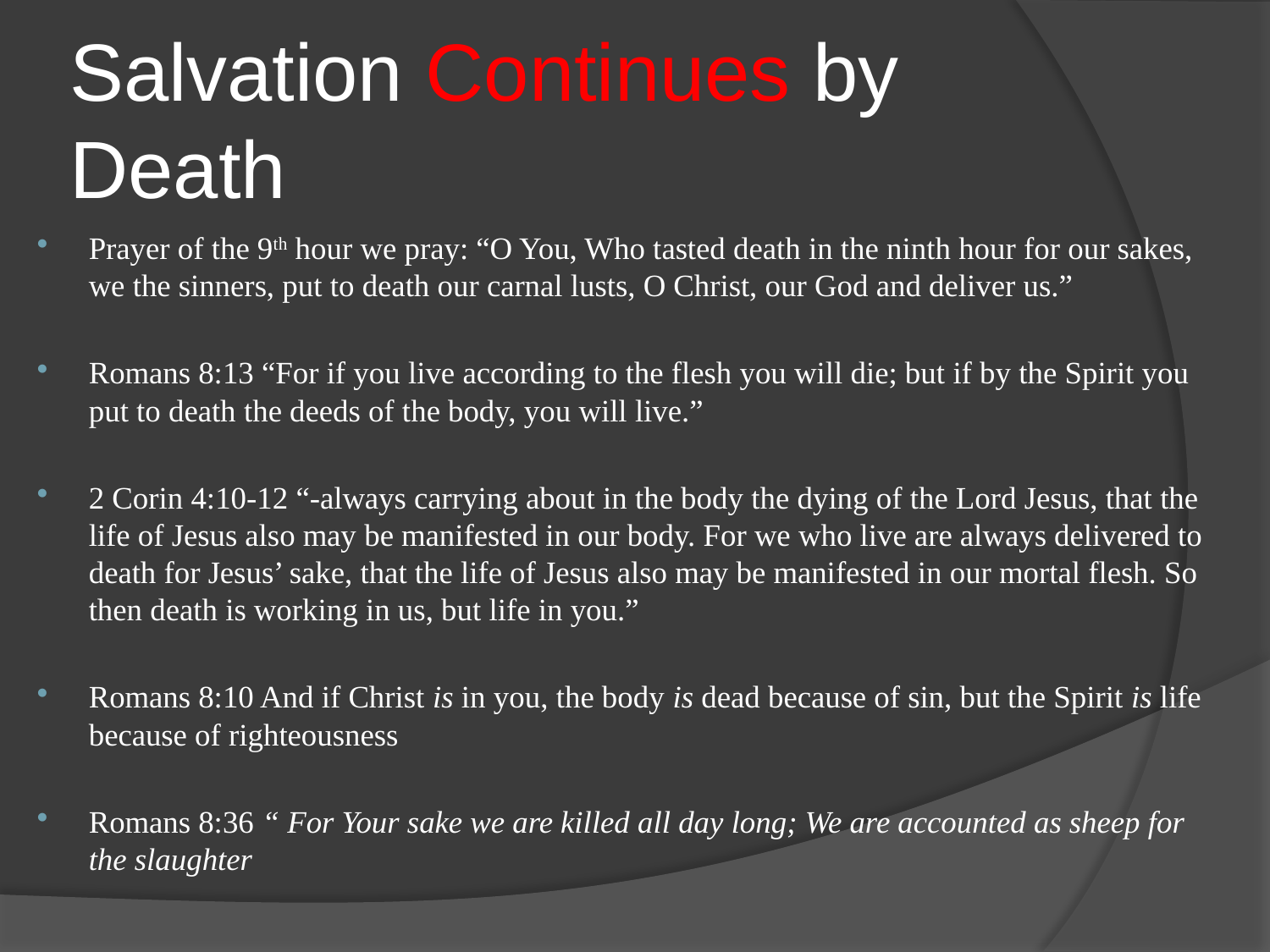

# Salvation Continues by Death
Prayer of the 9th hour we pray: “O You, Who tasted death in the ninth hour for our sakes, we the sinners, put to death our carnal lusts, O Christ, our God and deliver us.”

Romans 8:13 “For if you live according to the flesh you will die; but if by the Spirit you put to death the deeds of the body, you will live.”

2 Corin 4:10-12 “-always carrying about in the body the dying of the Lord Jesus, that the life of Jesus also may be manifested in our body. For we who live are always delivered to death for Jesus’ sake, that the life of Jesus also may be manifested in our mortal flesh. So then death is working in us, but life in you.”

Romans 8:10 And if Christ is in you, the body is dead because of sin, but the Spirit is life because of righteousness

Romans 8:36 “ For Your sake we are killed all day long; We are accounted as sheep for the slaughter